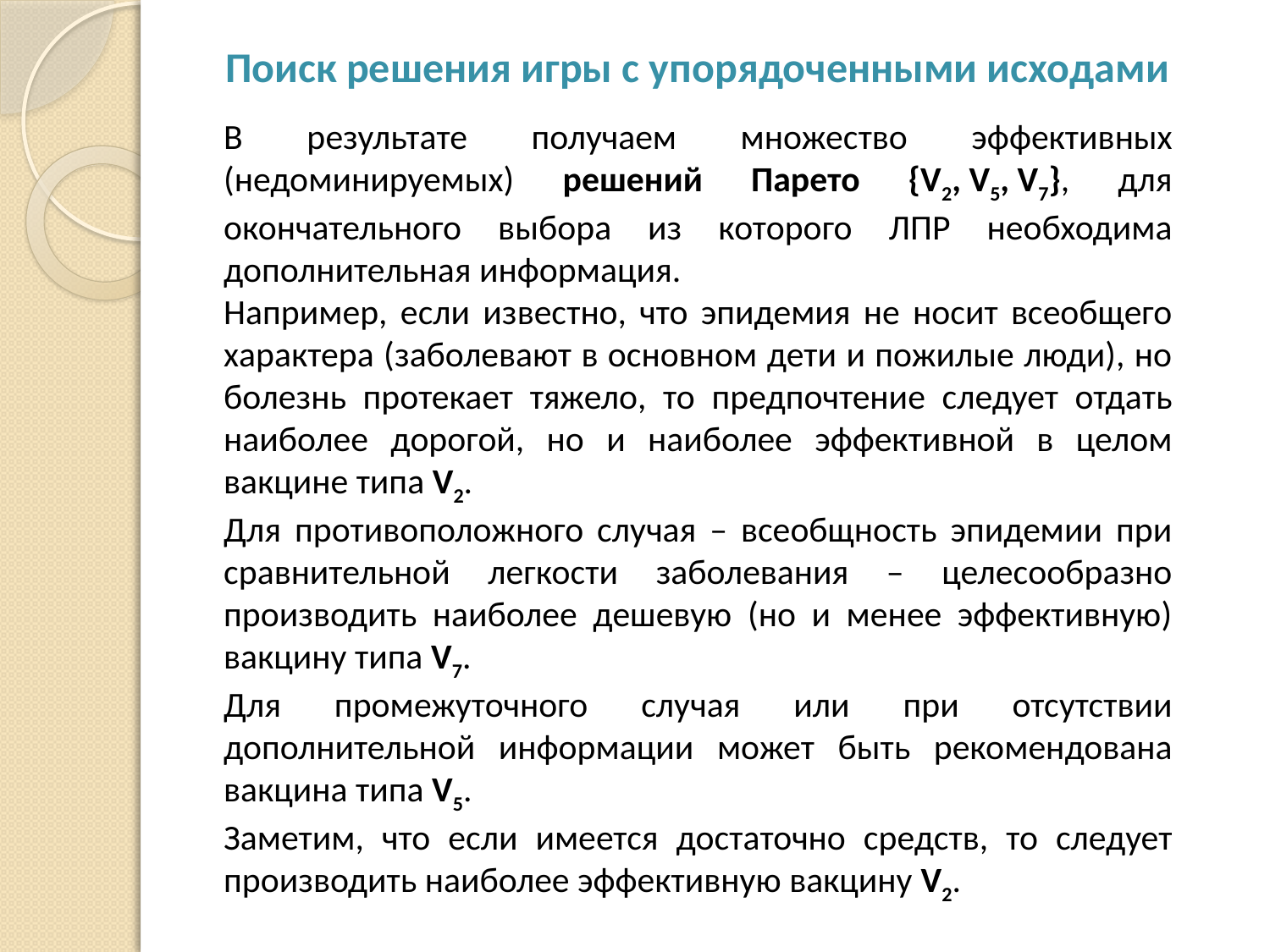

# Поиск решения игры с упорядоченными исходами
В результате получаем множество эффективных (недоминируемых) решений Парето {V2, V5, V7}, для окончательного выбора из которого ЛПР необходима дополнительная информация.
Например, если известно, что эпидемия не носит всеобщего характера (заболевают в основном дети и пожилые люди), но болезнь протекает тяжело, то предпочтение следует отдать наиболее дорогой, но и наиболее эффективной в целом вакцине типа V2.
Для противоположного случая – всеобщность эпидемии при сравнительной легкости заболевания – целесообразно производить наиболее дешевую (но и менее эффективную) вакцину типа V7.
Для промежуточного случая или при отсутствии дополнительной информации может быть рекомендована вакцина типа V5.
Заметим, что если имеется достаточно средств, то следует производить наиболее эффективную вакцину V2.